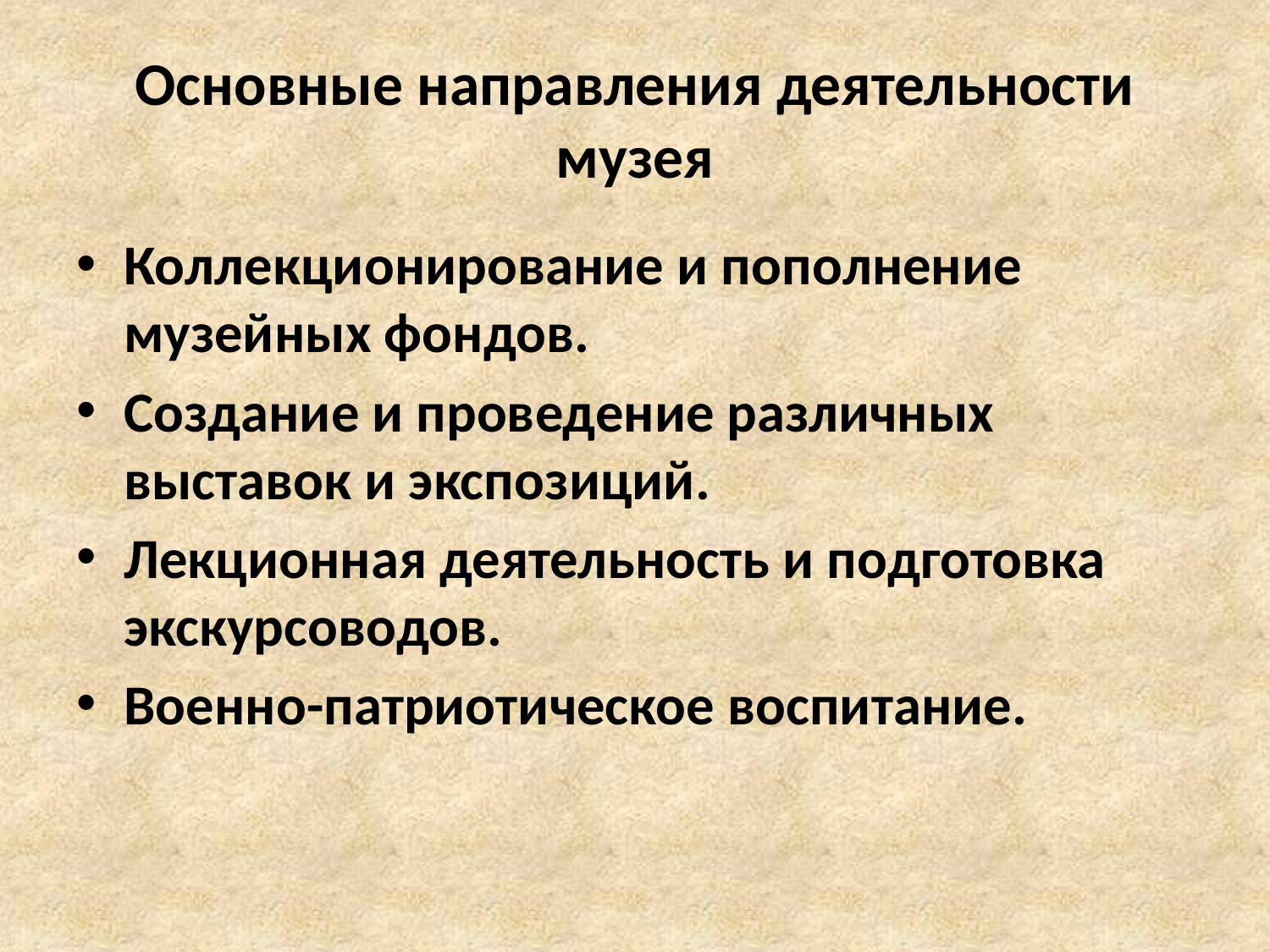

# Основные направления деятельности музея
Коллекционирование и пополнение музейных фондов.
Создание и проведение различных выставок и экспозиций.
Лекционная деятельность и подготовка экскурсоводов.
Военно-патриотическое воспитание.